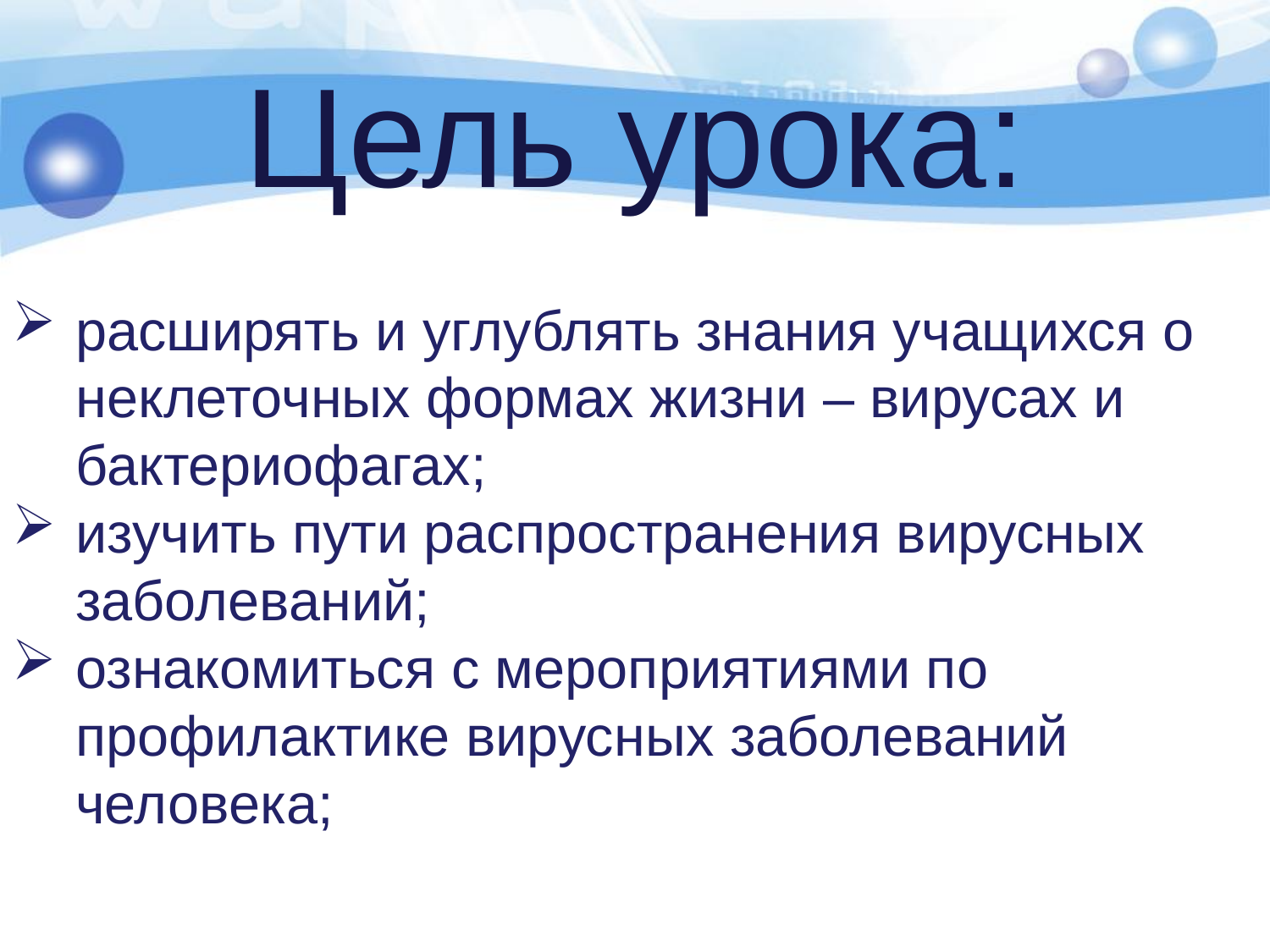

# Цель урока:
расширять и углублять знания учащихся о неклеточных формах жизни – вирусах и бактериофагах;
изучить пути распространения вирусных заболеваний;
ознакомиться с мероприятиями по профилактике вирусных заболеваний человека;